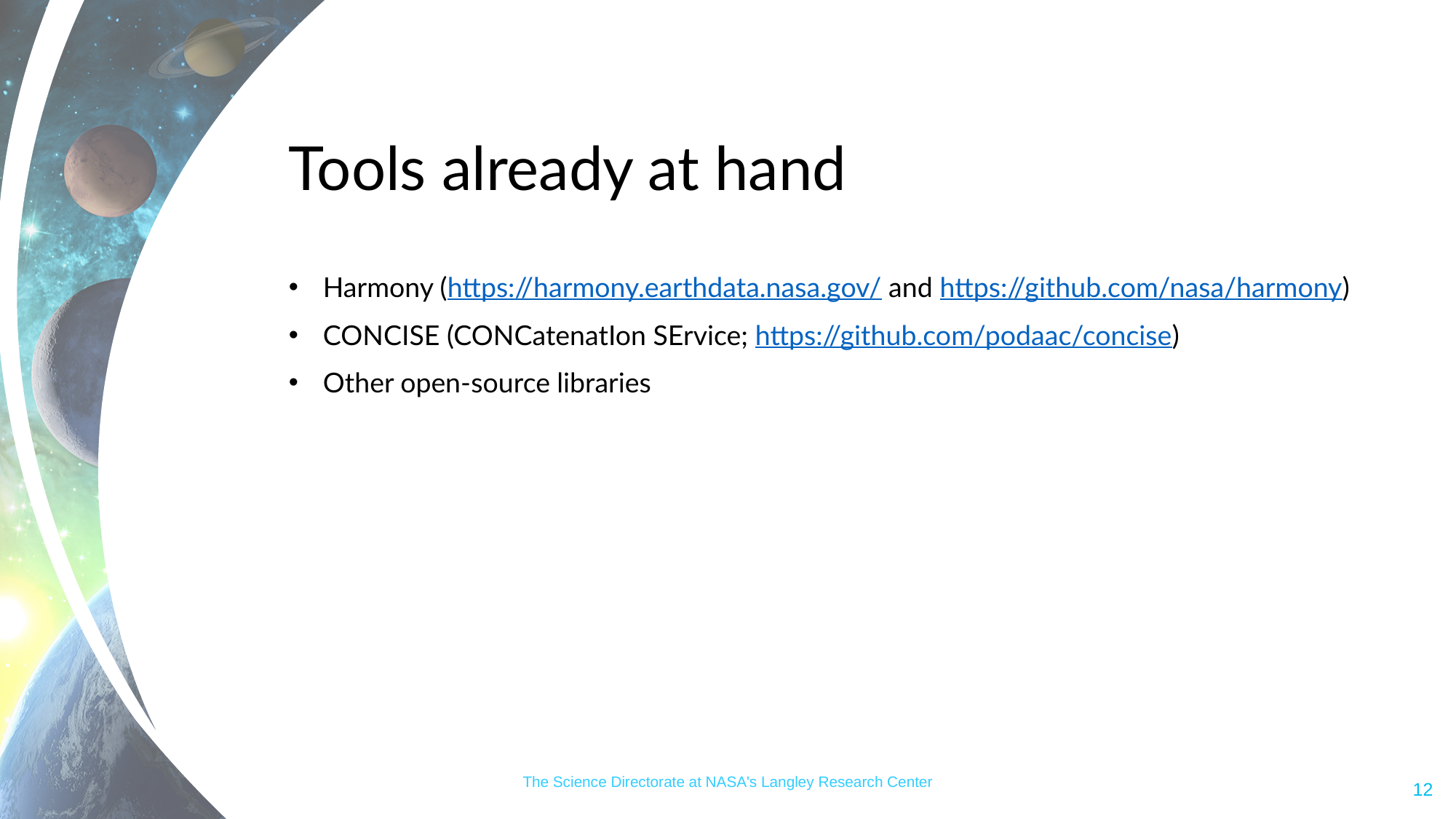

# Tools already at hand
Harmony (https://harmony.earthdata.nasa.gov/ and https://github.com/nasa/harmony)
CONCISE (CONCatenatIon SErvice; https://github.com/podaac/concise)
Other open-source libraries

The Science Directorate at NASA's Langley Research Center
12